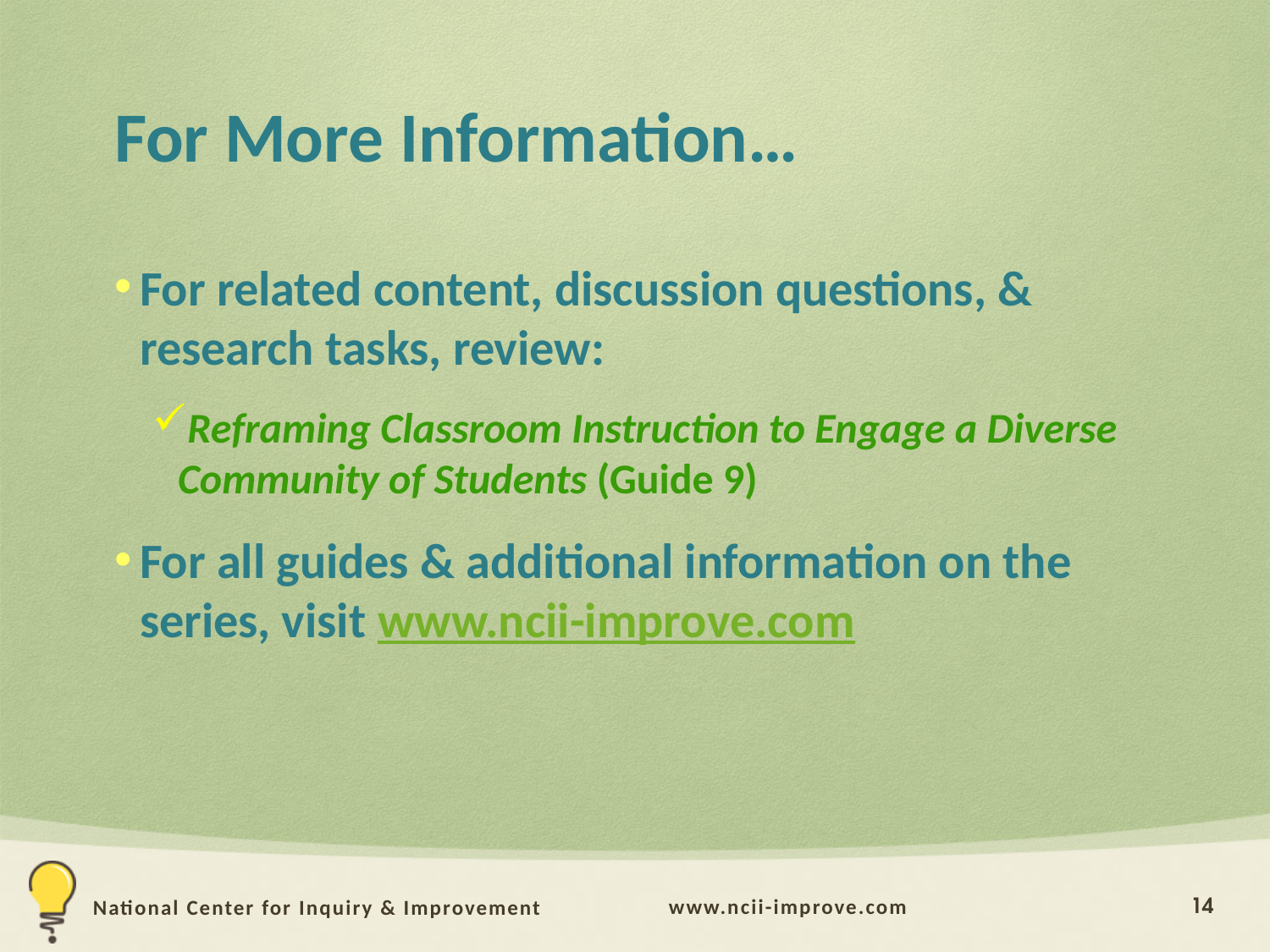

# For More Information…
For related content, discussion questions, & research tasks, review:
Reframing Classroom Instruction to Engage a Diverse Community of Students (Guide 9)
For all guides & additional information on the series, visit www.ncii-improve.com

14